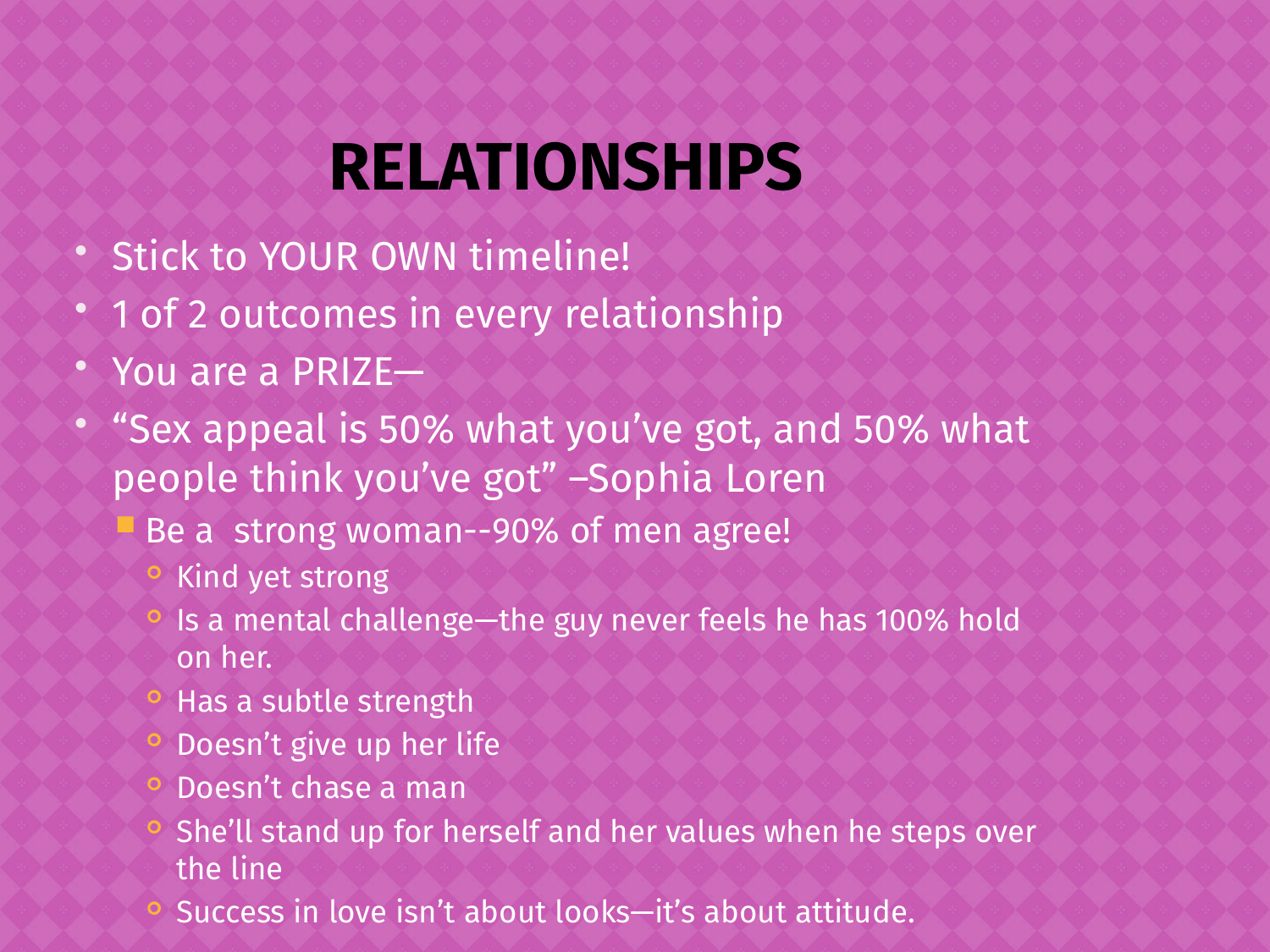

# relationships
Stick to YOUR OWN timeline!
1 of 2 outcomes in every relationship
You are a PRIZE—
“Sex appeal is 50% what you’ve got, and 50% what people think you’ve got” –Sophia Loren
Be a  strong woman--90% of men agree!
Kind yet strong
Is a mental challenge—the guy never feels he has 100% hold on her.
Has a subtle strength
Doesn’t give up her life
Doesn’t chase a man
She’ll stand up for herself and her values when he steps over the line
Success in love isn’t about looks—it’s about attitude.